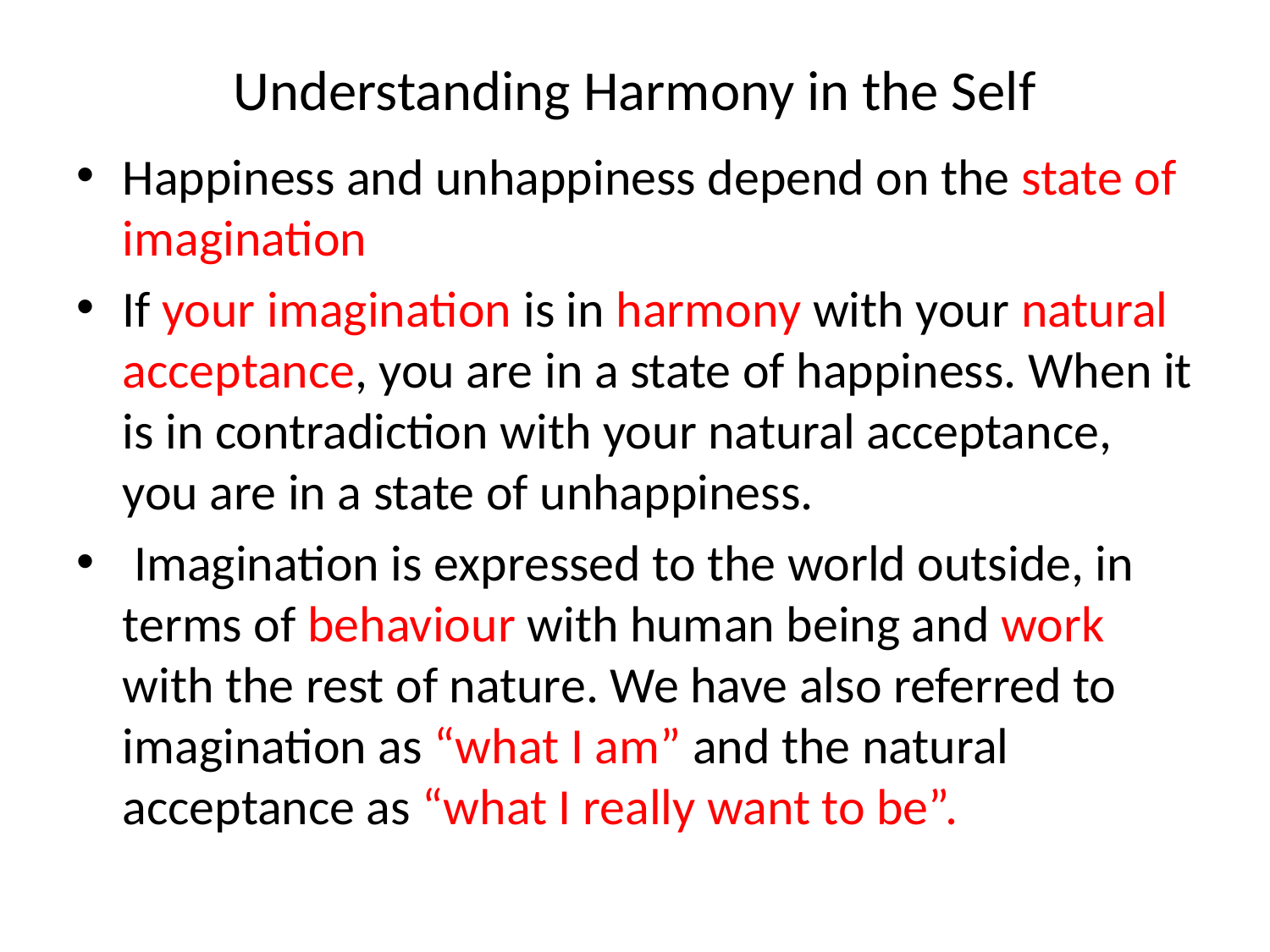

# Understanding Harmony in the Self
Happiness and unhappiness depend on the state of imagination
If your imagination is in harmony with your natural acceptance, you are in a state of happiness. When it is in contradiction with your natural acceptance, you are in a state of unhappiness.
 Imagination is expressed to the world outside, in terms of behaviour with human being and work with the rest of nature. We have also referred to imagination as “what I am” and the natural acceptance as “what I really want to be”.